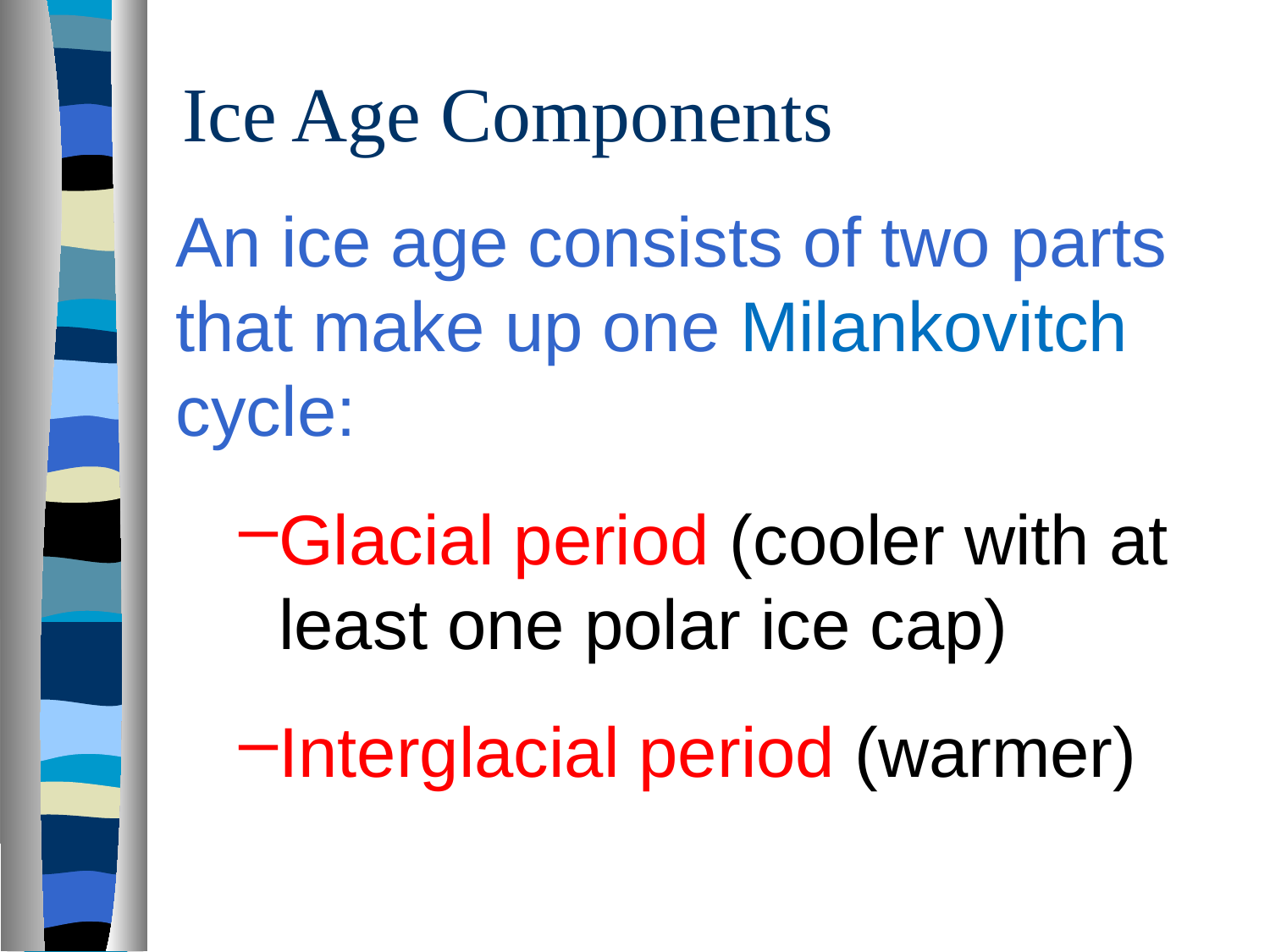

# Ice Age Components
An ice age consists of two parts that make up one Milankovitch cycle:

Glacial period (cooler with at least one polar ice cap)

Interglacial period (warmer)